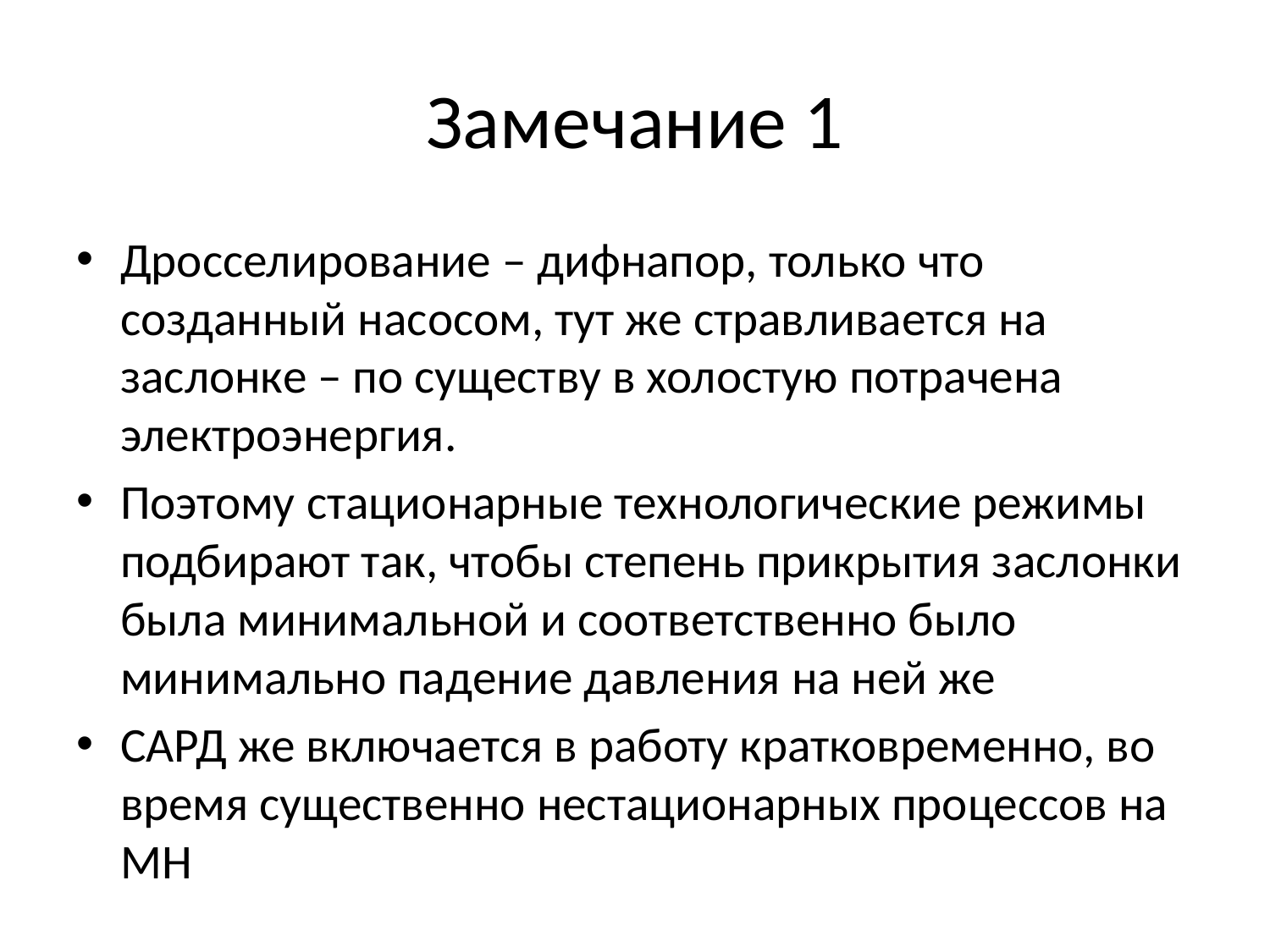

# Замечание 1
Дросселирование – дифнапор, только что созданный насосом, тут же стравливается на заслонке – по существу в холостую потрачена электроэнергия.
Поэтому стационарные технологические режимы подбирают так, чтобы степень прикрытия заслонки была минимальной и соответственно было минимально падение давления на ней же
САРД же включается в работу кратковременно, во время существенно нестационарных процессов на МН